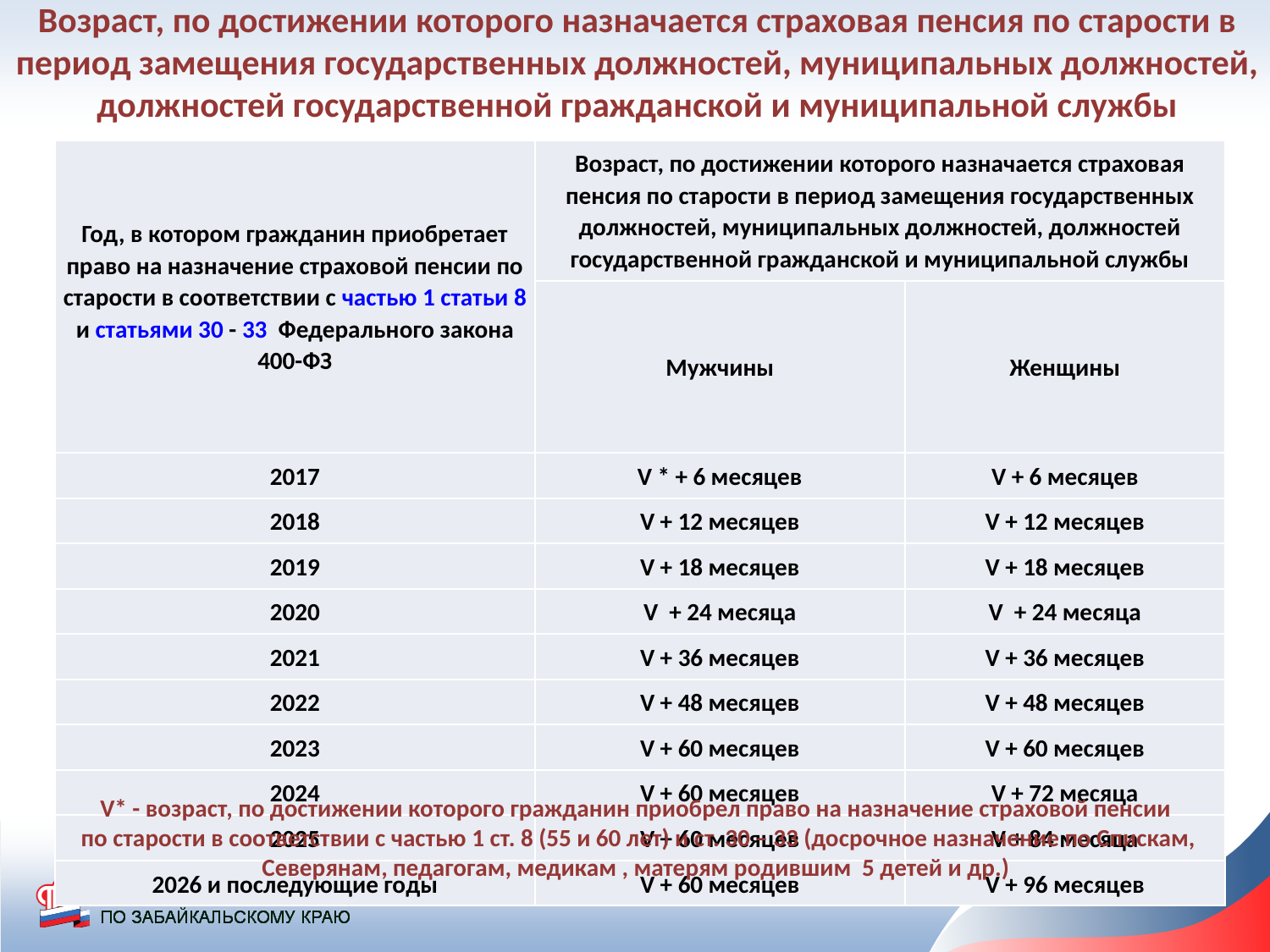

Возраст, по достижении которого назначается страховая пенсия по старости в период замещения государственных должностей, муниципальных должностей, должностей государственной гражданской и муниципальной службы
| Год, в котором гражданин приобретает право на назначение страховой пенсии по старости в соответствии с частью 1 статьи 8 и статьями 30 - 33 Федерального закона 400-ФЗ | Возраст, по достижении которого назначается страховая пенсия по старости в период замещения государственных должностей, муниципальных должностей, должностей государственной гражданской и муниципальной службы |  |
| --- | --- | --- |
|  | Мужчины | Женщины |
| 2017 | V \* + 6 месяцев | V + 6 месяцев |
| 2018 | V + 12 месяцев | V + 12 месяцев |
| 2019 | V + 18 месяцев | V + 18 месяцев |
| 2020 | V + 24 месяца | V + 24 месяца |
| 2021 | V + 36 месяцев | V + 36 месяцев |
| 2022 | V + 48 месяцев | V + 48 месяцев |
| 2023 | V + 60 месяцев | V + 60 месяцев |
| 2024 | V + 60 месяцев | V + 72 месяца |
| 2025 | V + 60 месяцев | V + 84 месяца |
| 2026 и последующие годы | V + 60 месяцев | V + 96 месяцев |

V* - возраст, по достижении которого гражданин приобрел право на назначение страховой пенсии
по старости в соответствии с частью 1 ст. 8 (55 и 60 лет) и ст. 30 – 33 (досрочное назначение по Спискам, Северянам, педагогам, медикам , матерям родившим  5 детей и др.)